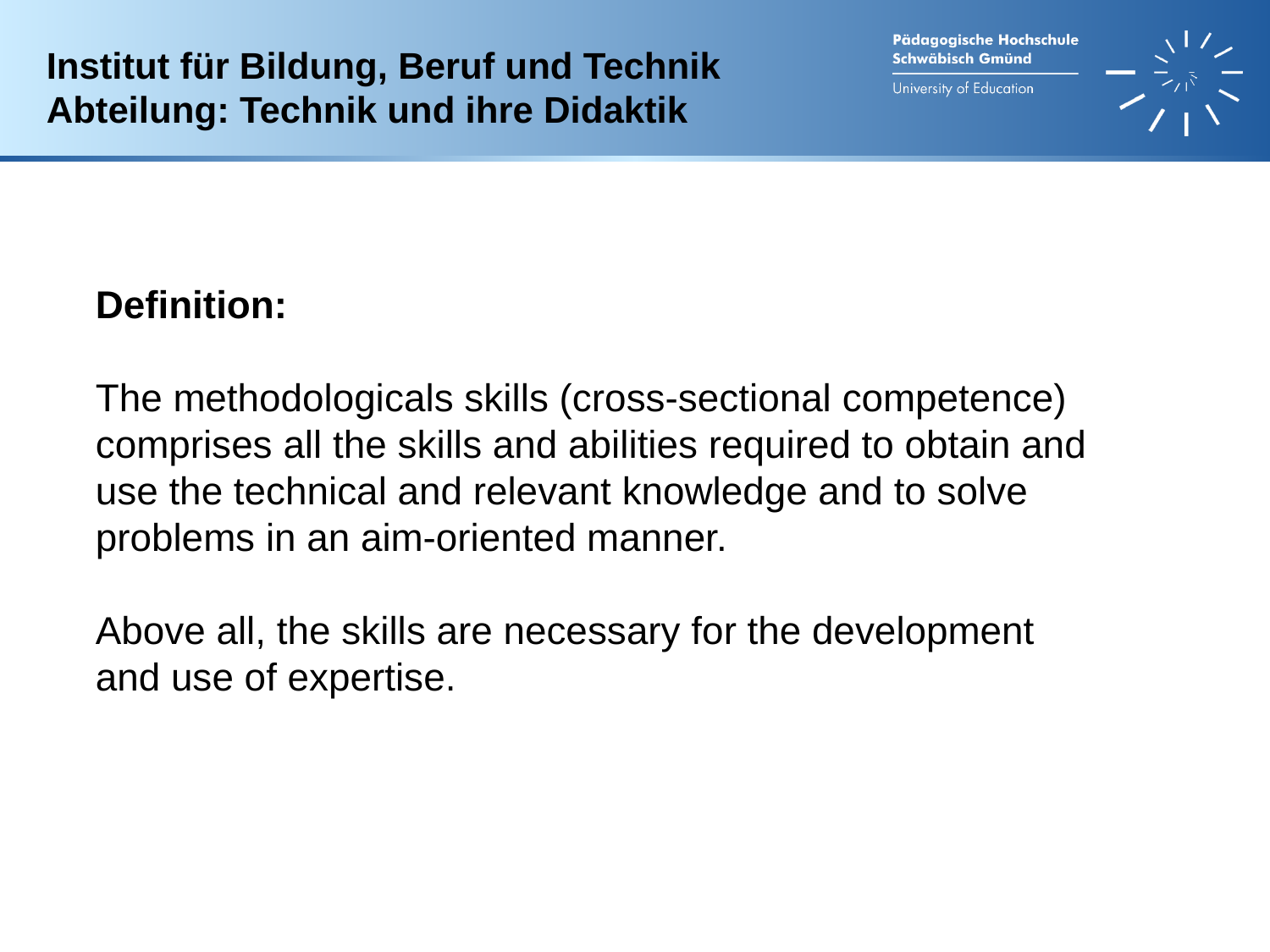

Institut für Bildung, Beruf und Technik
Abteilung: Technik und ihre Didaktik

Definition:

The methodologicals skills (cross-sectional competence) comprises all the skills and abilities required to obtain and use the technical and relevant knowledge and to solve problems in an aim-oriented manner.
Above all, the skills are necessary for the development and use of expertise.